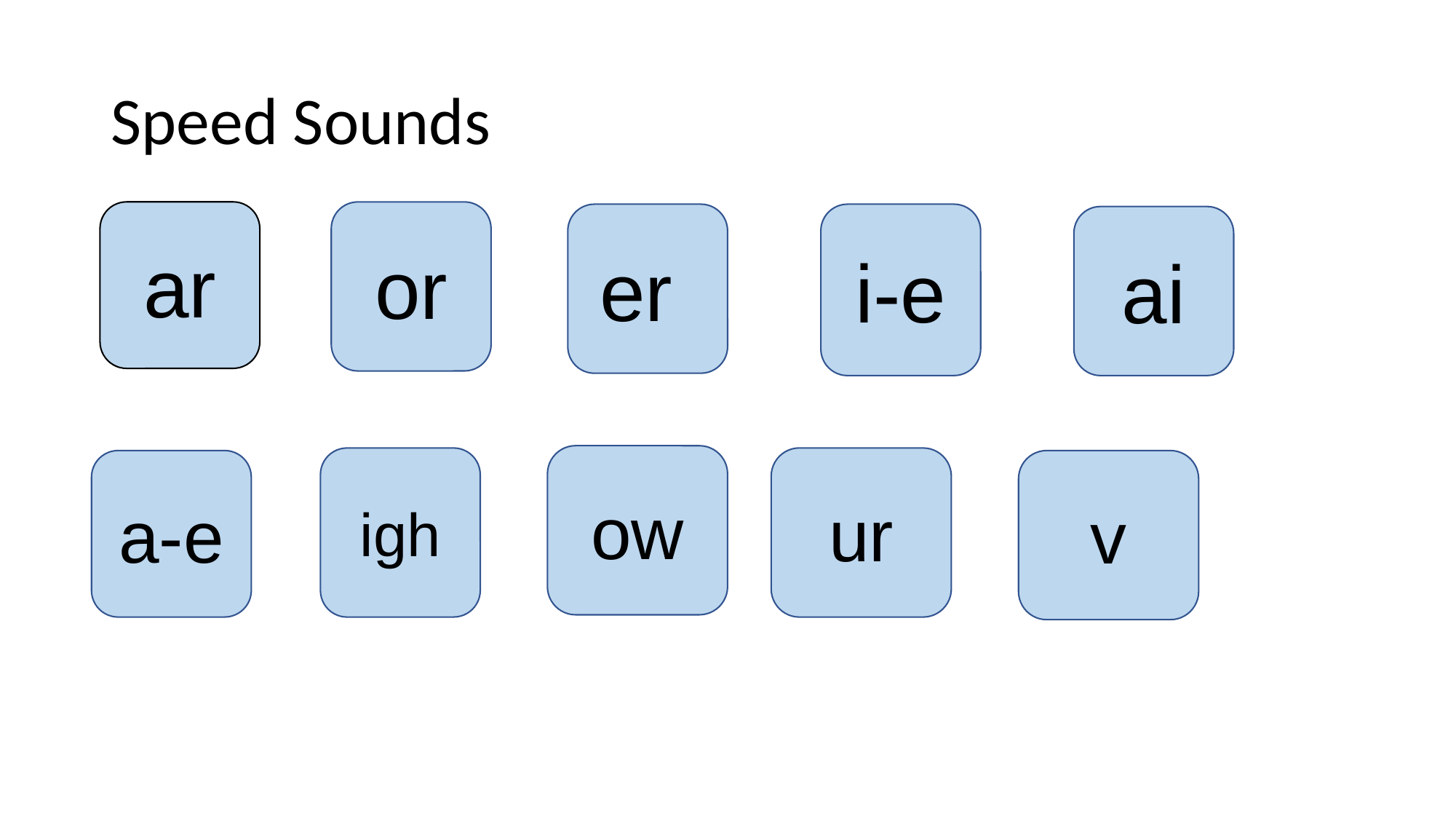

# Speed Sounds
ar
or
er
i-e
ai

ow
igh
ur
a-e
v